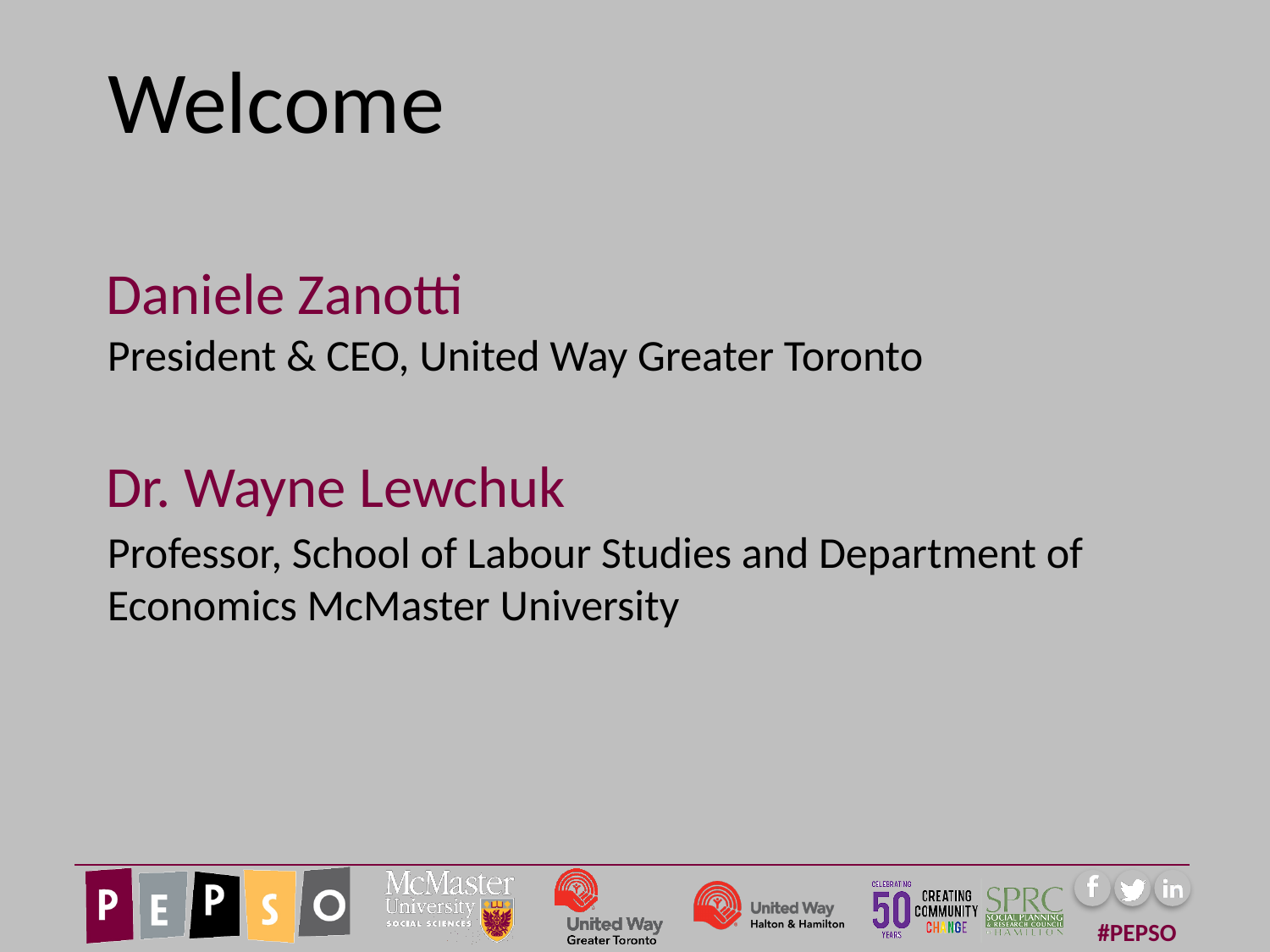

# Welcome
Daniele Zanotti
President & CEO, United Way Greater Toronto
Dr. Wayne Lewchuk
Professor, School of Labour Studies and Department of Economics McMaster University